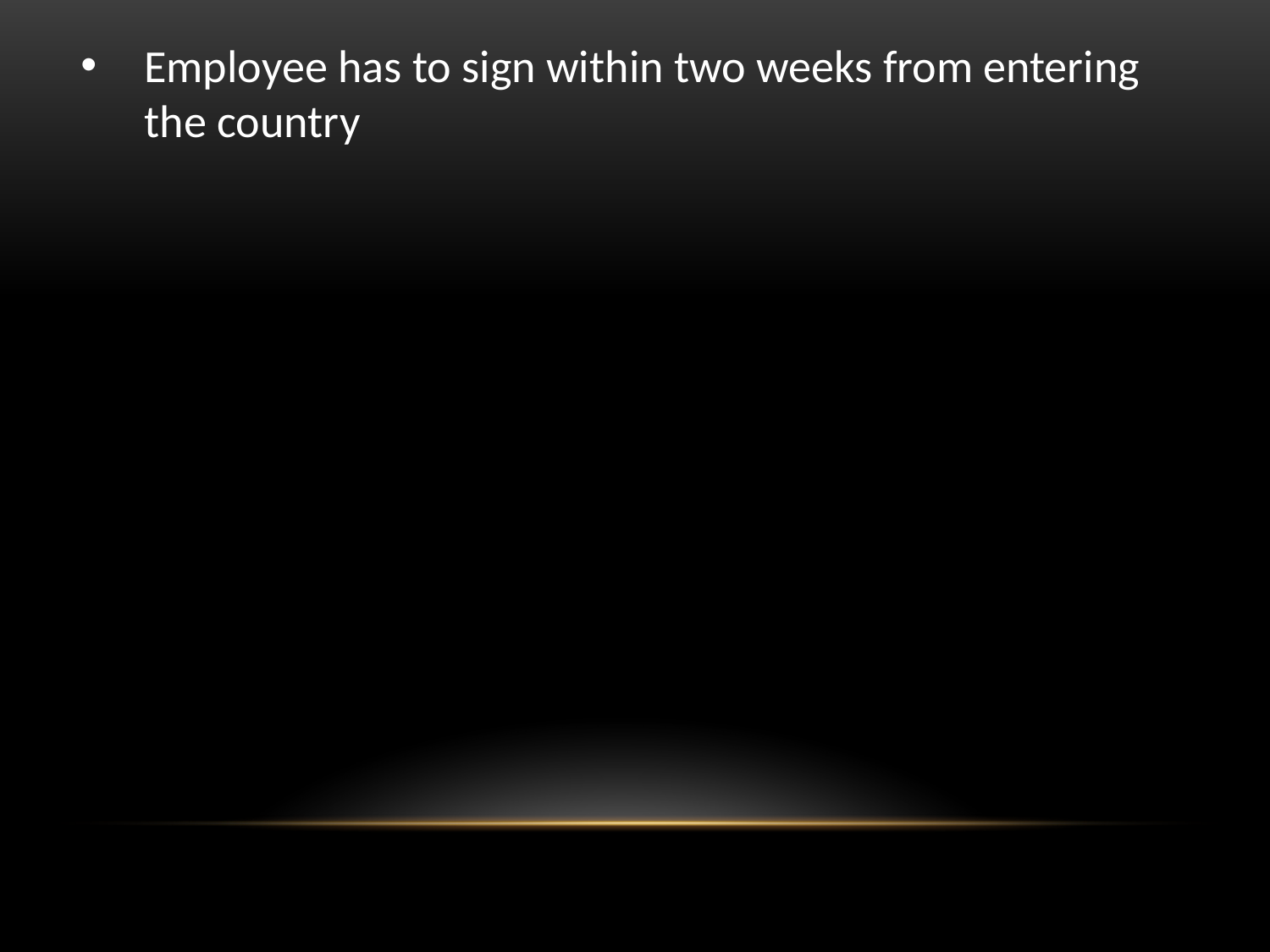

Employee has to sign within two weeks from entering the country